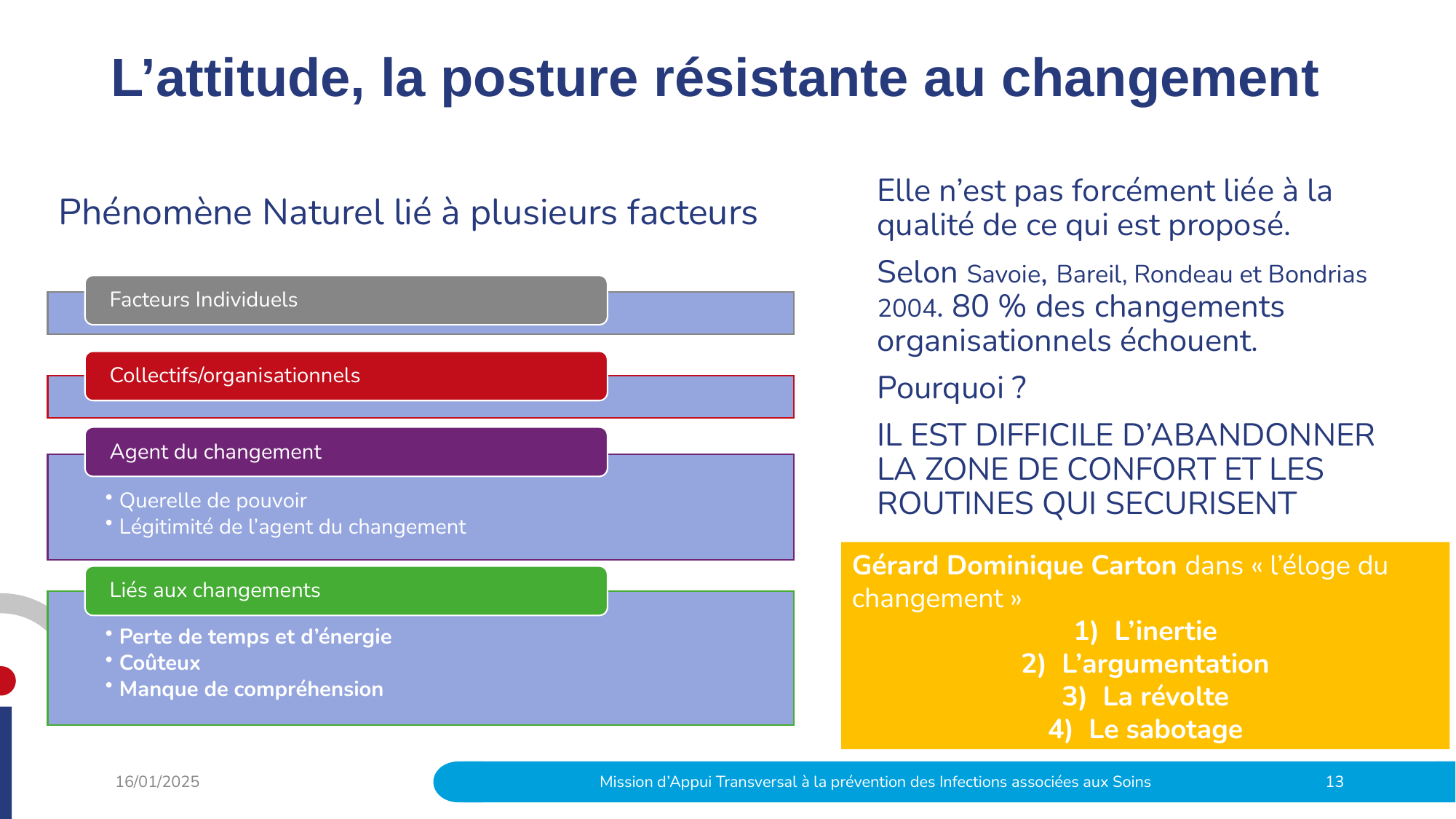

# L’attitude, la posture résistante au changement
Elle n’est pas forcément liée à la qualité de ce qui est proposé.
Selon Savoie, Bareil, Rondeau et Bondrias 2004. 80 % des changements organisationnels échouent.
Pourquoi ?
IL EST DIFFICILE D’ABANDONNER LA ZONE DE CONFORT ET LES ROUTINES QUI SECURISENT
Phénomène Naturel lié à plusieurs facteurs

Facteurs Individuels
Collectifs/organisationnels
Querelle de pouvoir
Légitimité de l’agent du changement
Agent du changement
Perte de temps et d’énergie
Coûteux
Manque de compréhension
Liés aux changements
Gérard Dominique Carton dans « l’éloge du changement »
L’inertie
L’argumentation
La révolte
Le sabotage
16/01/2025
Mission d’Appui Transversal à la prévention des Infections associées aux Soins
13